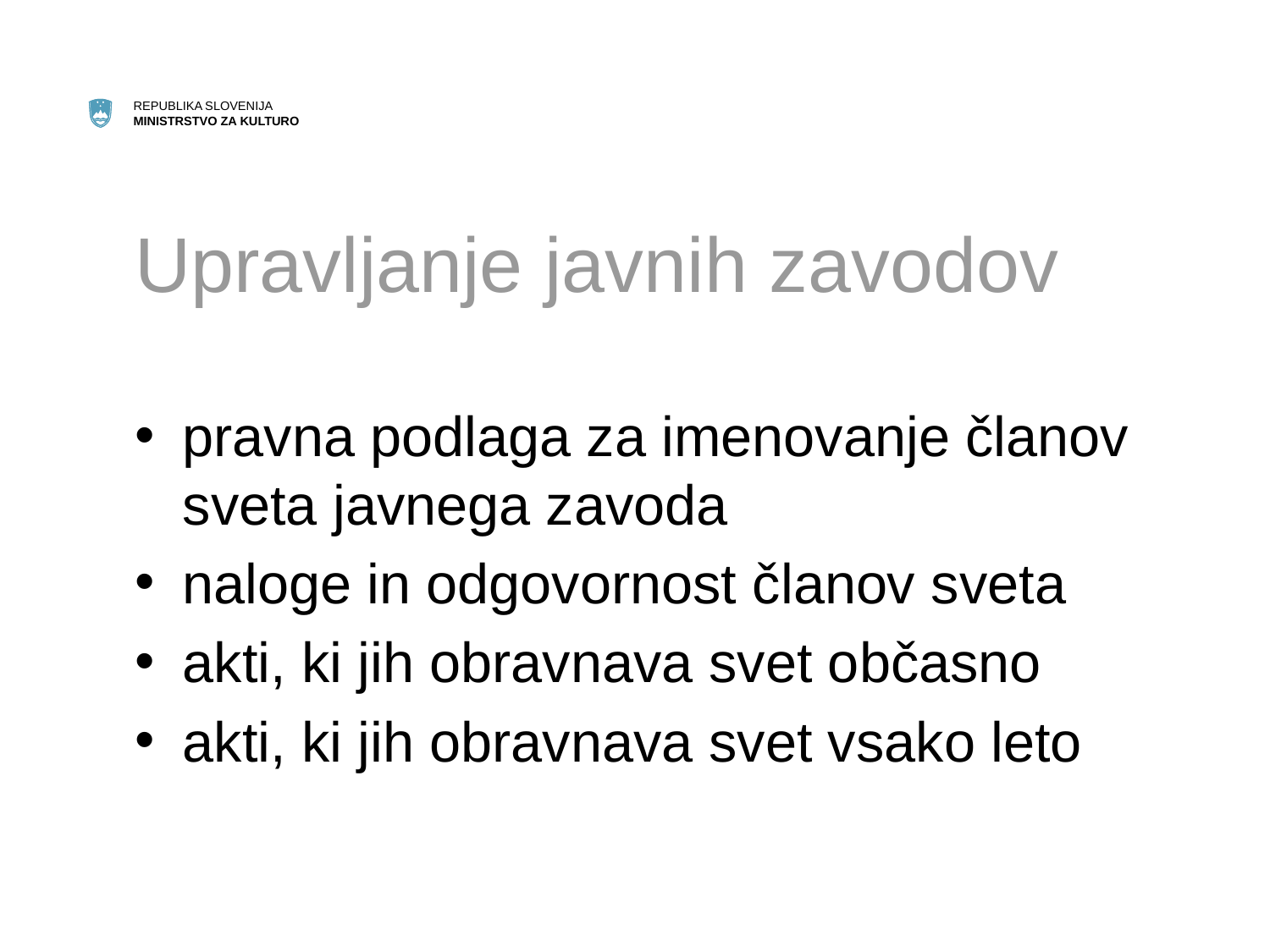

# Upravljanje javnih zavodov
pravna podlaga za imenovanje članov sveta javnega zavoda
naloge in odgovornost članov sveta
akti, ki jih obravnava svet občasno
akti, ki jih obravnava svet vsako leto